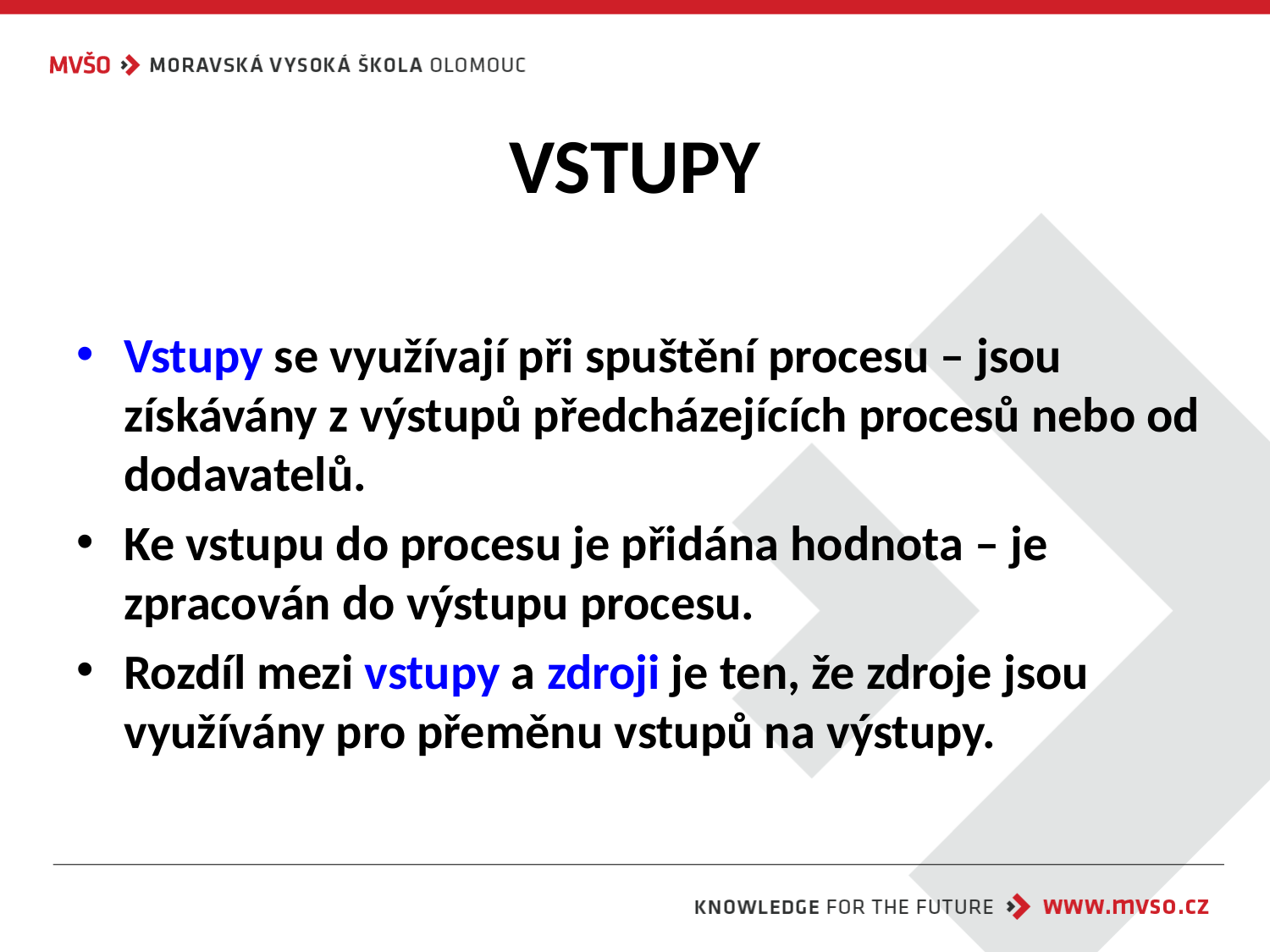

# VSTUPY
Vstupy se využívají při spuštění procesu – jsou získávány z výstupů předcházejících procesů nebo od dodavatelů.
Ke vstupu do procesu je přidána hodnota – je zpracován do výstupu procesu.
Rozdíl mezi vstupy a zdroji je ten, že zdroje jsou využívány pro přeměnu vstupů na výstupy.